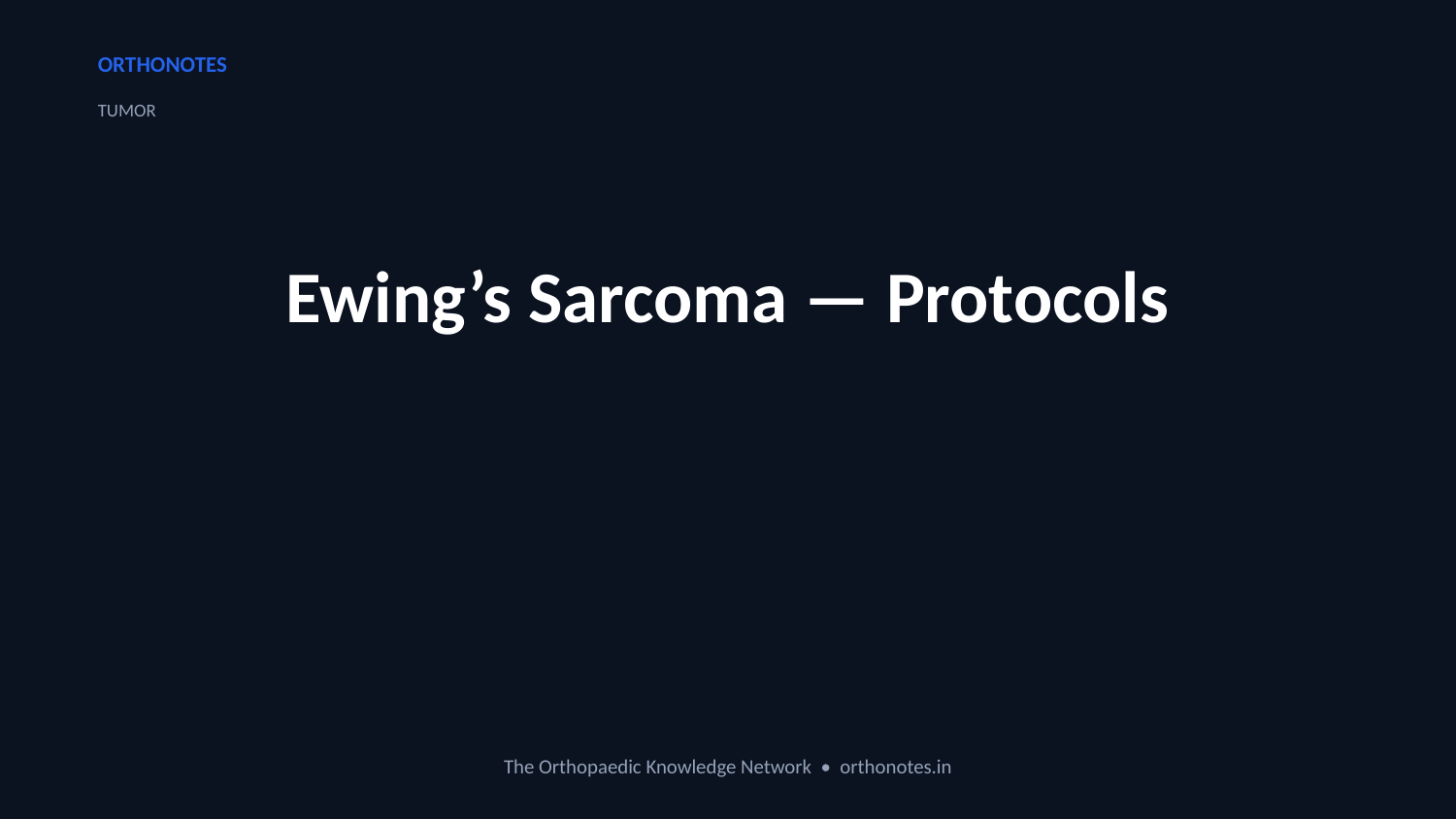

ORTHONOTES
TUMOR
Ewing’s Sarcoma — Protocols
The Orthopaedic Knowledge Network  •  orthonotes.in